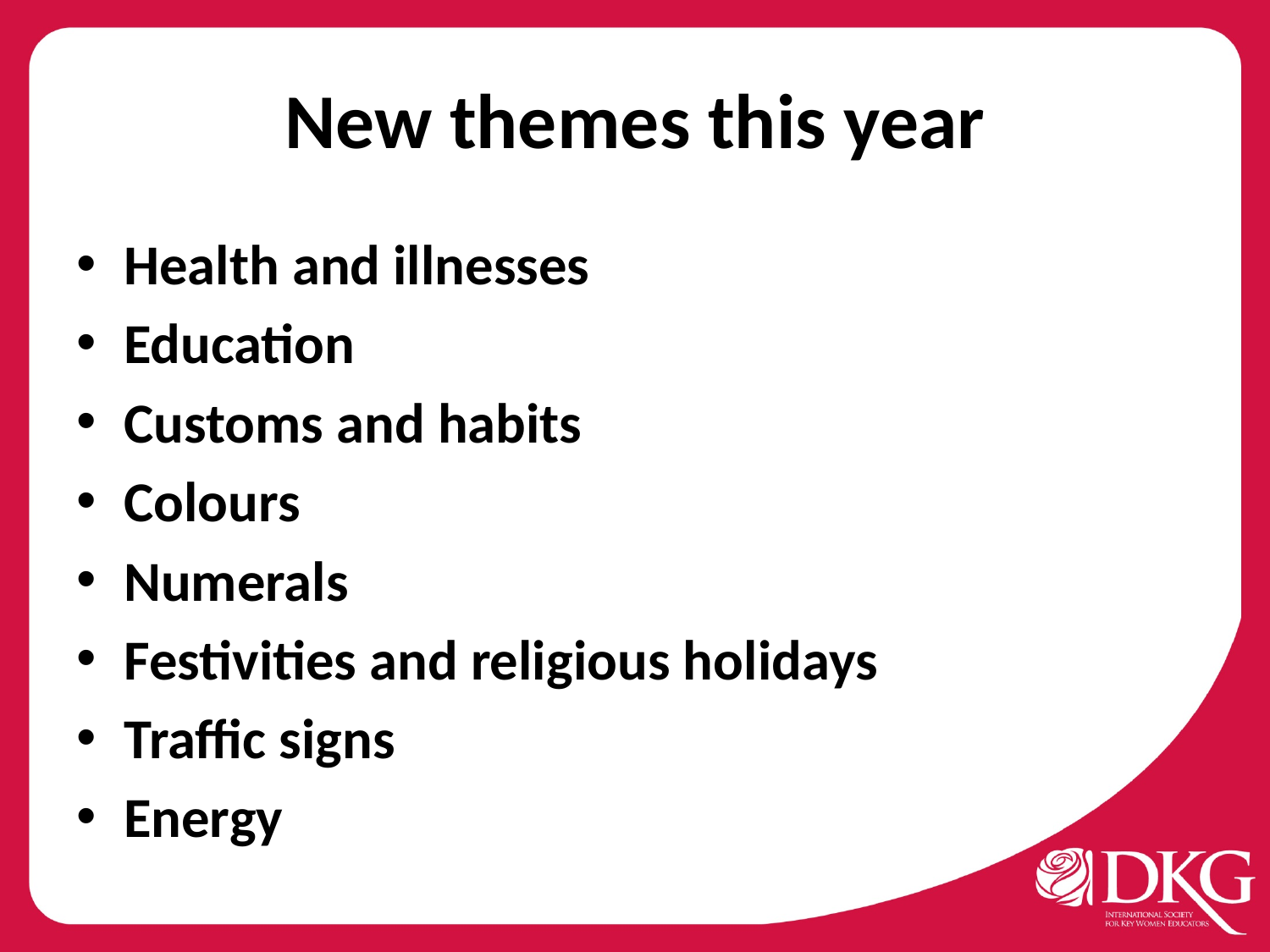

# New themes this year
Health and illnesses
Education
Customs and habits
Colours
Numerals
Festivities and religious holidays
Traffic signs
Energy